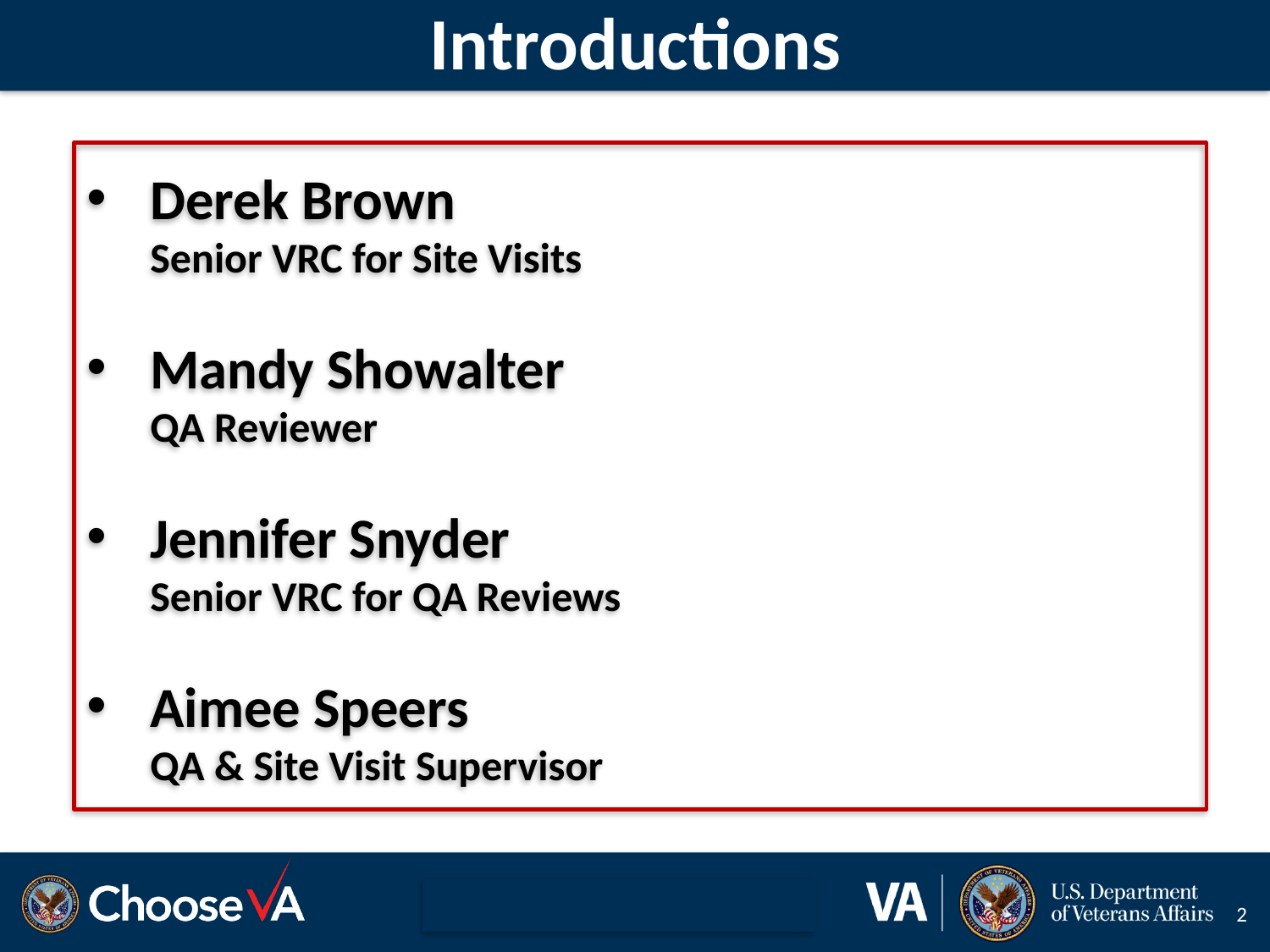

# Introductions
Derek Brown
Senior VRC for Site Visits

Mandy Showalter
QA Reviewer

Jennifer Snyder
Senior VRC for QA Reviews

Aimee Speers
QA & Site Visit Supervisor
2